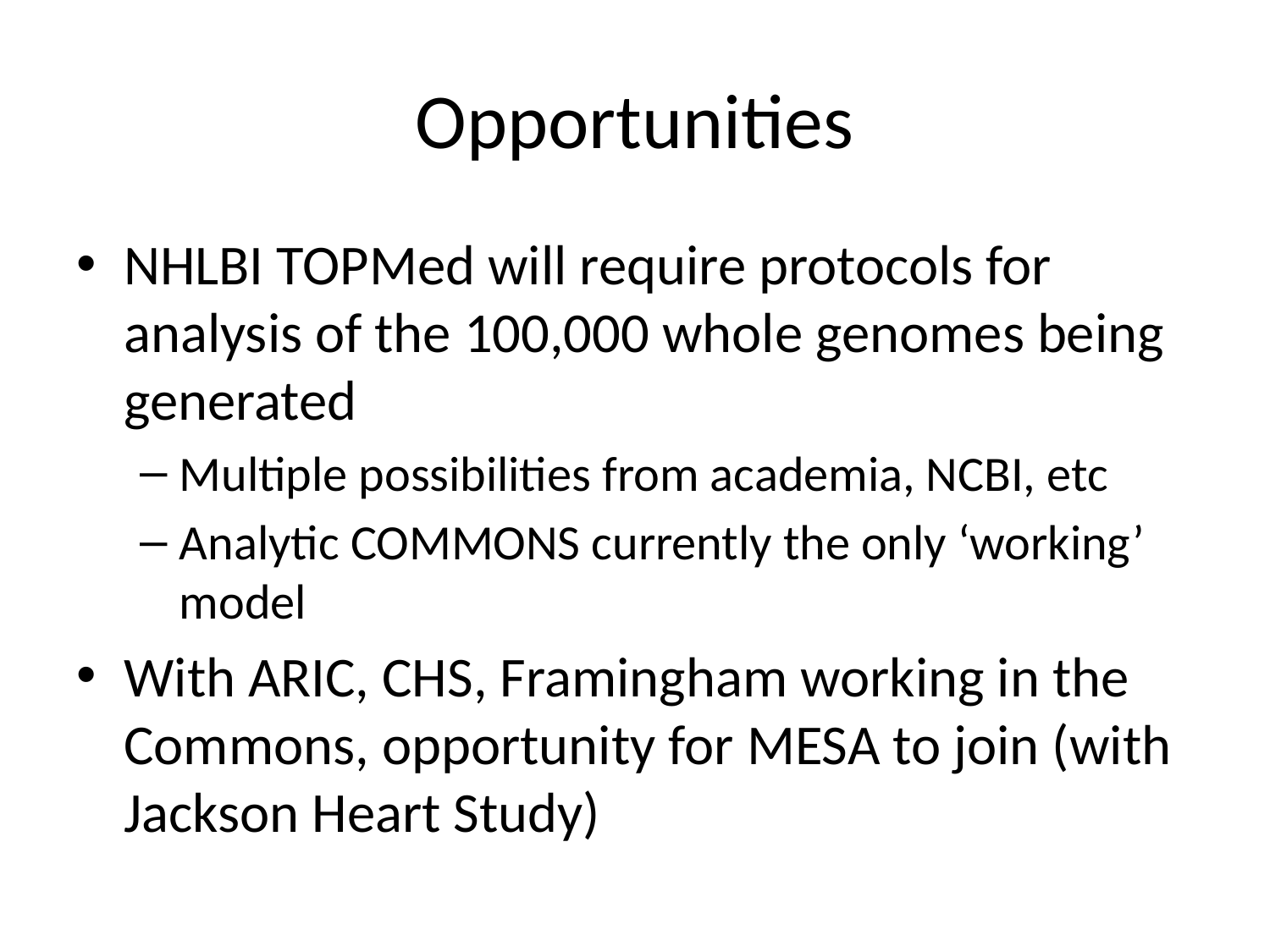

# Opportunities
NHLBI TOPMed will require protocols for analysis of the 100,000 whole genomes being generated
Multiple possibilities from academia, NCBI, etc
Analytic COMMONS currently the only ‘working’ model
With ARIC, CHS, Framingham working in the Commons, opportunity for MESA to join (with Jackson Heart Study)